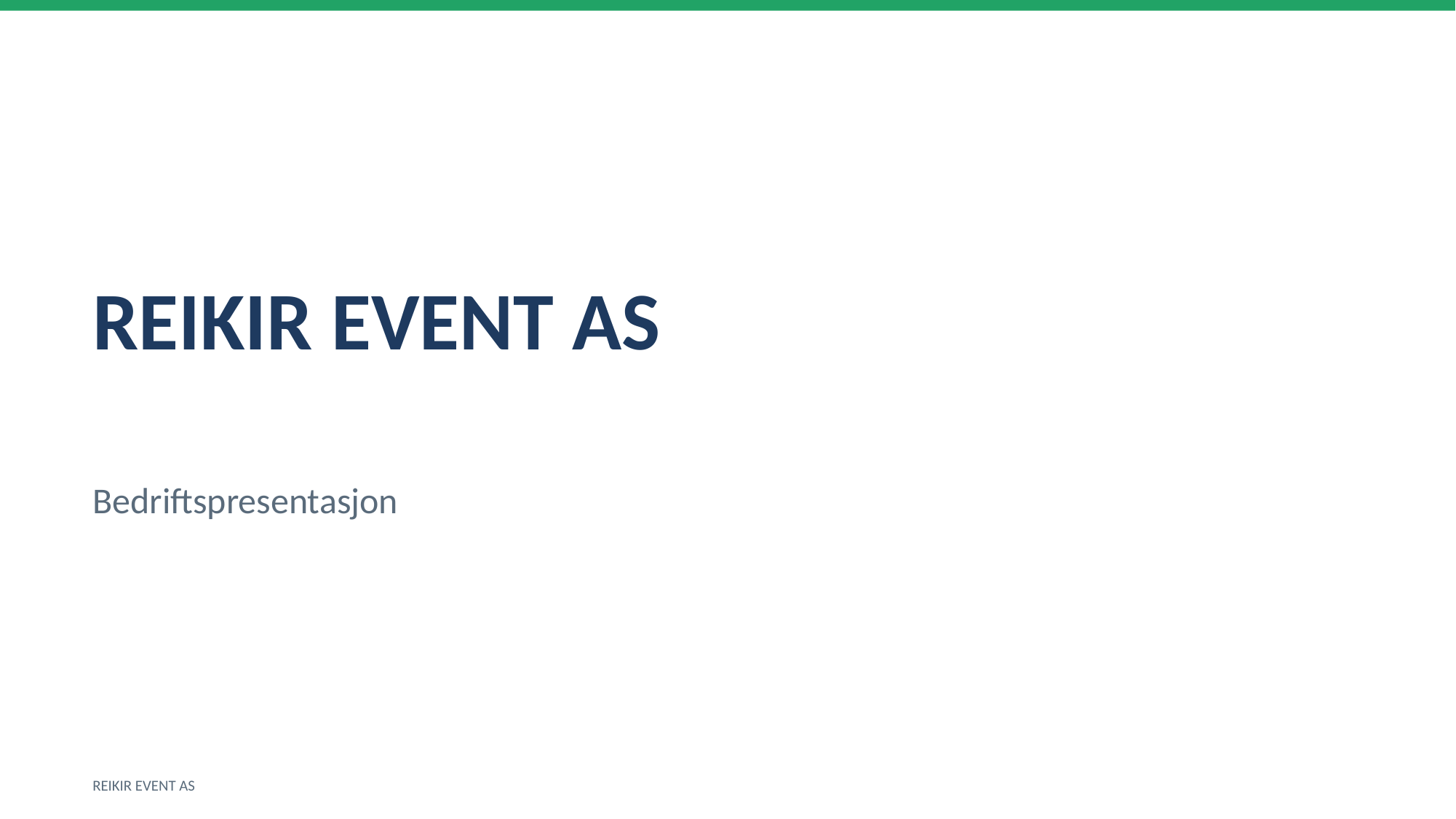

REIKIR EVENT AS
Bedriftspresentasjon
REIKIR EVENT AS